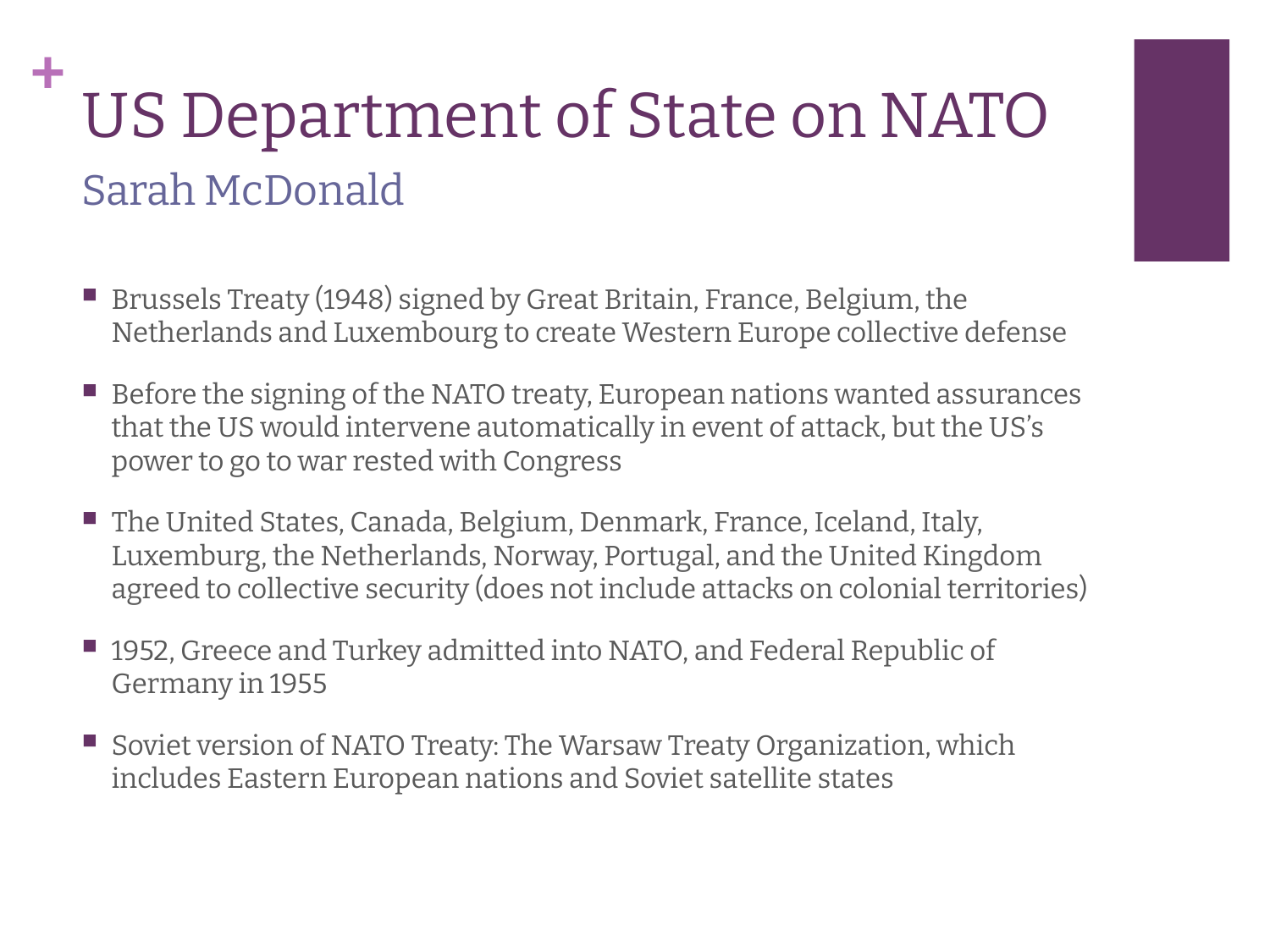

# US Department of State on NATO
Sarah McDonald
Brussels Treaty (1948) signed by Great Britain, France, Belgium, the Netherlands and Luxembourg to create Western Europe collective defense
Before the signing of the NATO treaty, European nations wanted assurances that the US would intervene automatically in event of attack, but the US’s power to go to war rested with Congress
The United States, Canada, Belgium, Denmark, France, Iceland, Italy, Luxemburg, the Netherlands, Norway, Portugal, and the United Kingdom agreed to collective security (does not include attacks on colonial territories)
1952, Greece and Turkey admitted into NATO, and Federal Republic of Germany in 1955
Soviet version of NATO Treaty: The Warsaw Treaty Organization, which includes Eastern European nations and Soviet satellite states